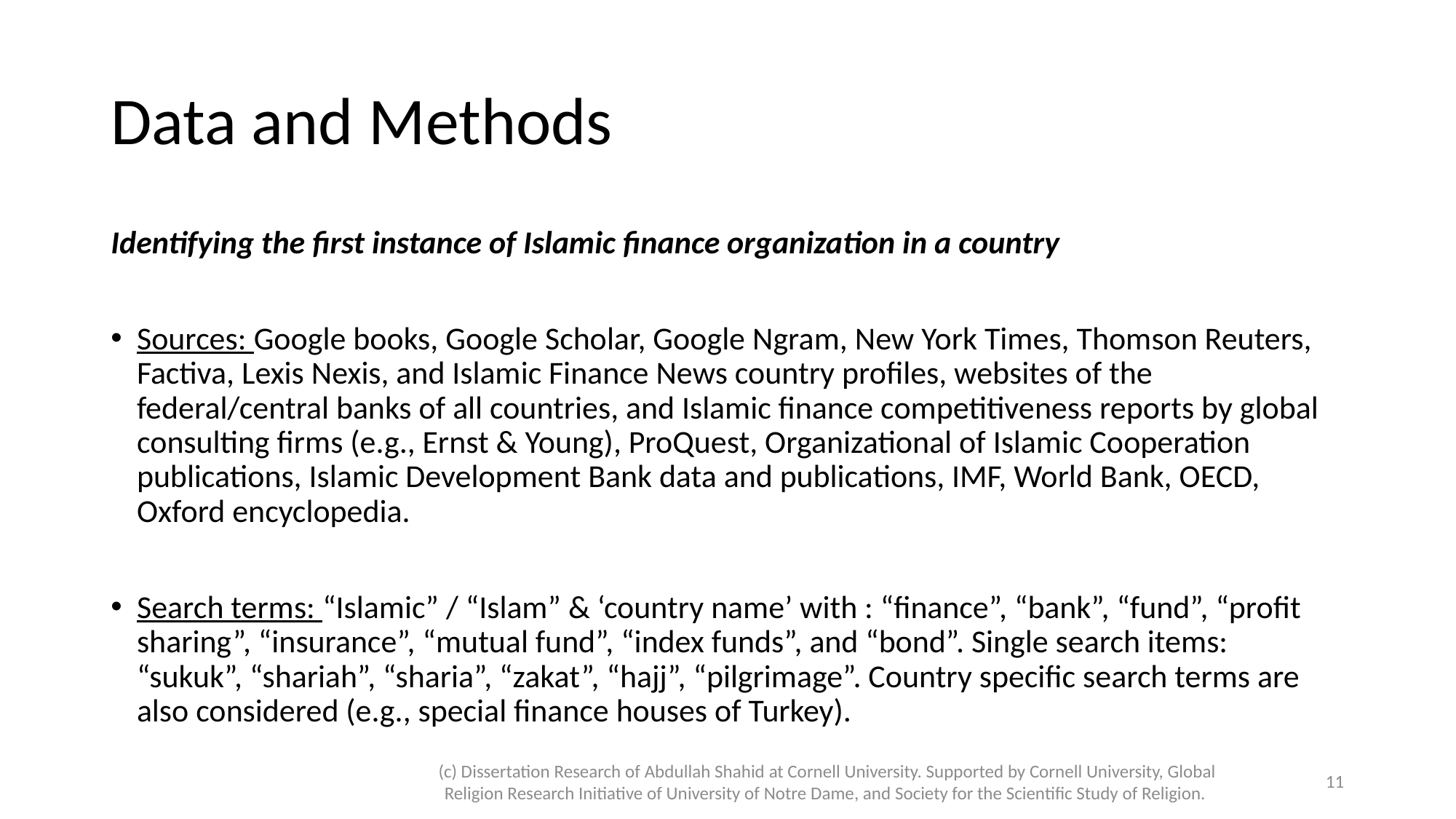

# Data and Methods
Identifying the first instance of Islamic finance organization in a country

Sources: Google books, Google Scholar, Google Ngram, New York Times, Thomson Reuters, Factiva, Lexis Nexis, and Islamic Finance News country profiles, websites of the federal/central banks of all countries, and Islamic finance competitiveness reports by global consulting firms (e.g., Ernst & Young), ProQuest, Organizational of Islamic Cooperation publications, Islamic Development Bank data and publications, IMF, World Bank, OECD, Oxford encyclopedia.

Search terms: “Islamic” / “Islam” & ‘country name’ with : “finance”, “bank”, “fund”, “profit sharing”, “insurance”, “mutual fund”, “index funds”, and “bond”. Single search items:  “sukuk”, “shariah”, “sharia”, “zakat”, “hajj”, “pilgrimage”. Country specific search terms are also considered (e.g., special finance houses of Turkey).

11
(c) Dissertation Research of Abdullah Shahid at Cornell University. Supported by Cornell University, Global Religion Research Initiative of University of Notre Dame, and Society for the Scientific Study of Religion.